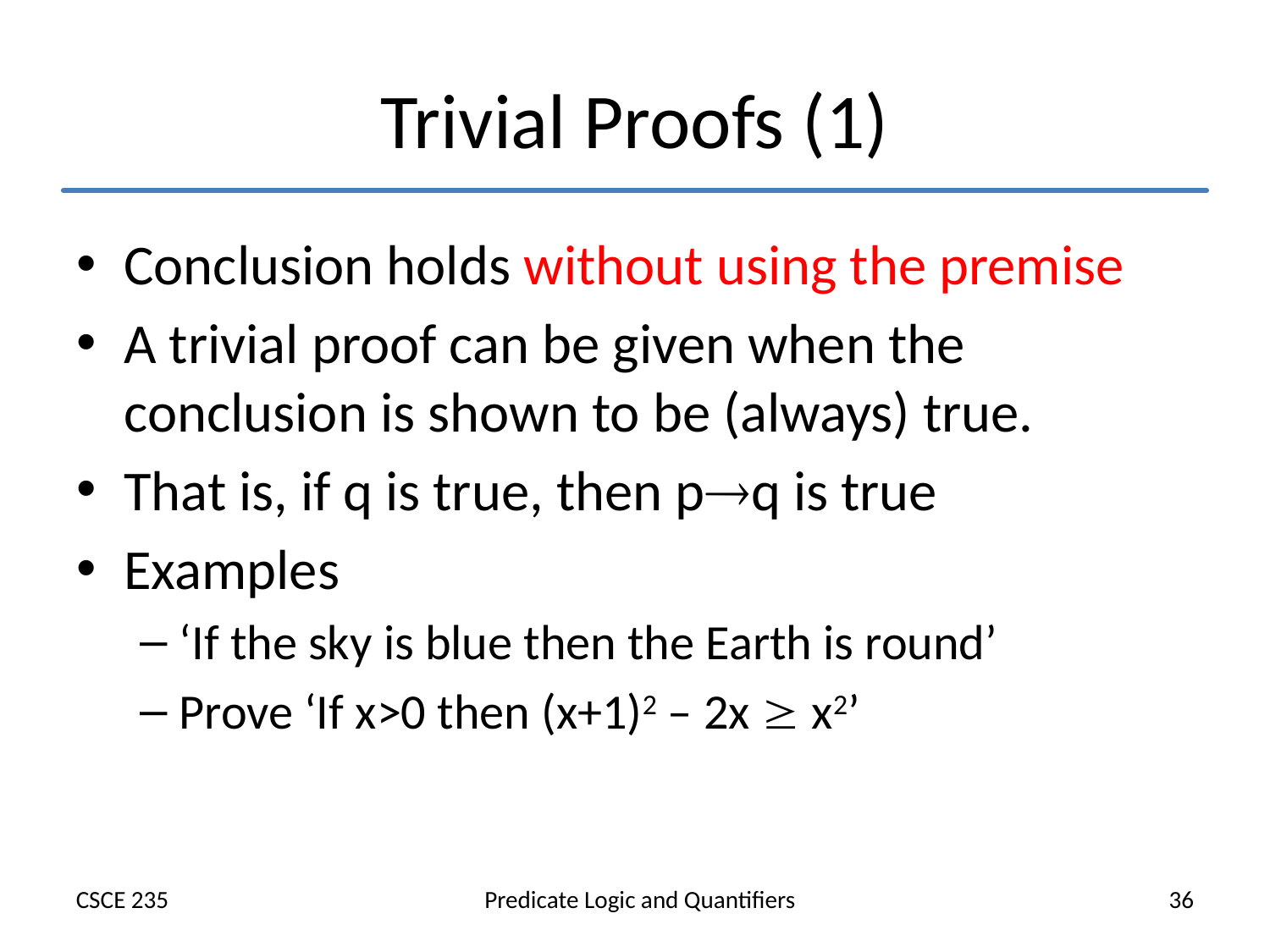

# Trivial Proofs (1)
Conclusion holds without using the premise
A trivial proof can be given when the conclusion is shown to be (always) true.
That is, if q is true, then p→q is true
Examples
‘If the sky is blue then the Earth is round’
Prove ‘If x>0 then (x+1)2 – 2x ≥ x2’